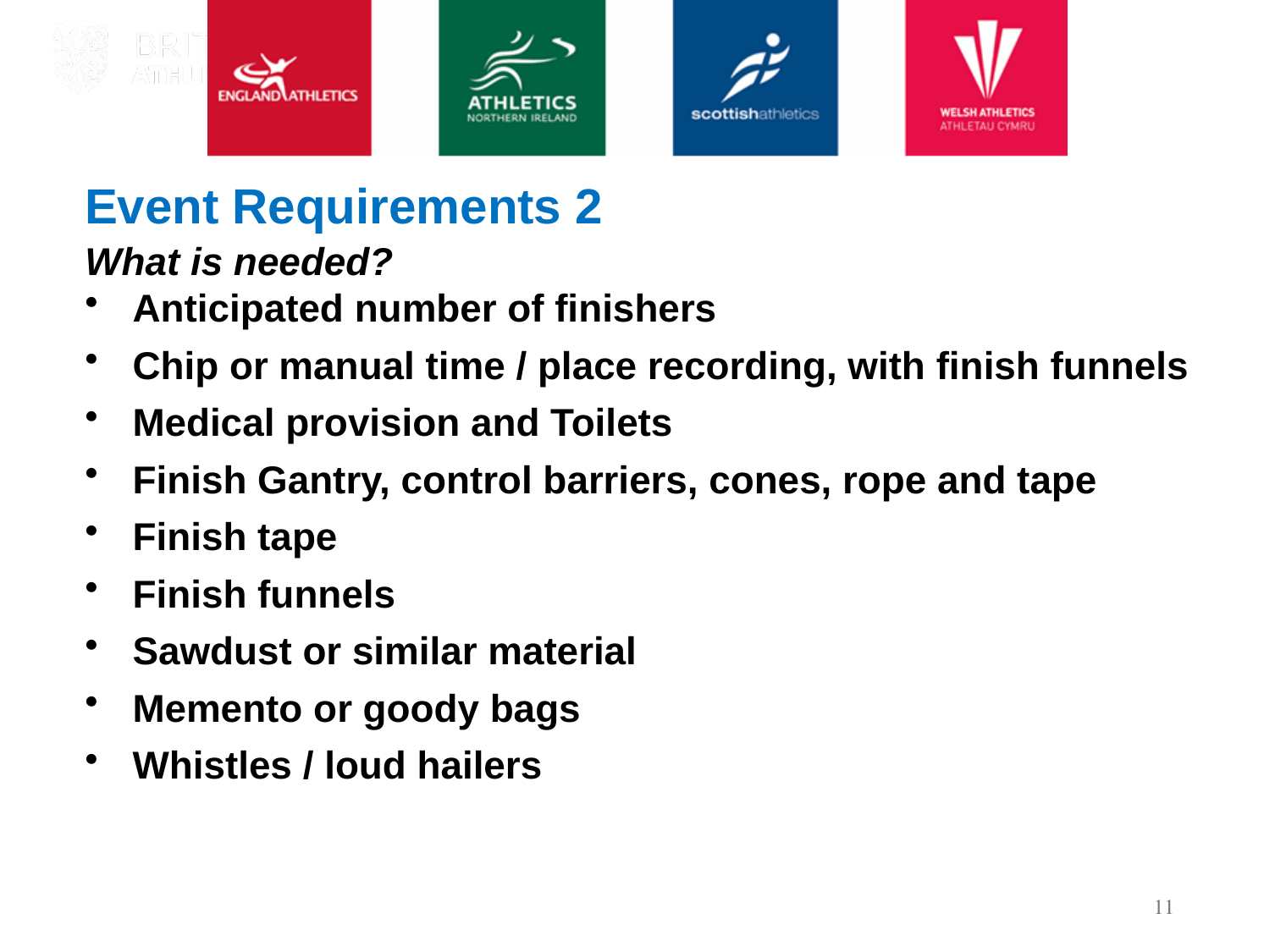

Event Requirements 2
What is needed?
Anticipated number of finishers
Chip or manual time / place recording, with finish funnels
Medical provision and Toilets
Finish Gantry, control barriers, cones, rope and tape
Finish tape
Finish funnels
Sawdust or similar material
Memento or goody bags
Whistles / loud hailers
11